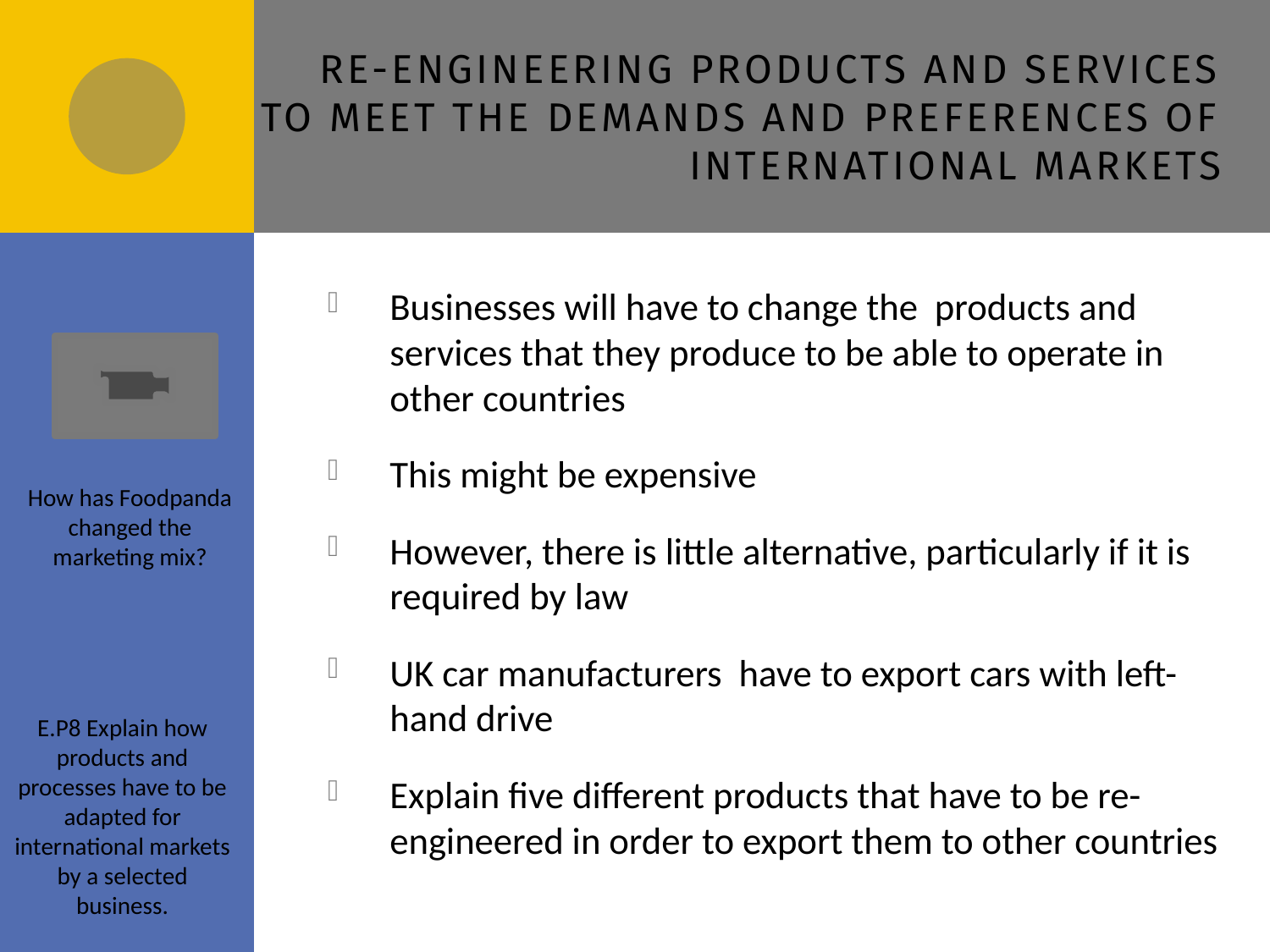

# Re-engineering products and services to meet the demands and preferences of international markets
Businesses will have to change the  products and services that they produce to be able to operate in other countries
This might be expensive
However, there is little alternative, particularly if it is required by law
UK car manufacturers  have to export cars with left-hand drive
Explain five different products that have to be re-engineered in order to export them to other countries

How has Foodpanda changed the marketing mix?
E.P8 Explain how products and processes have to be adapted for international markets by a selected business.